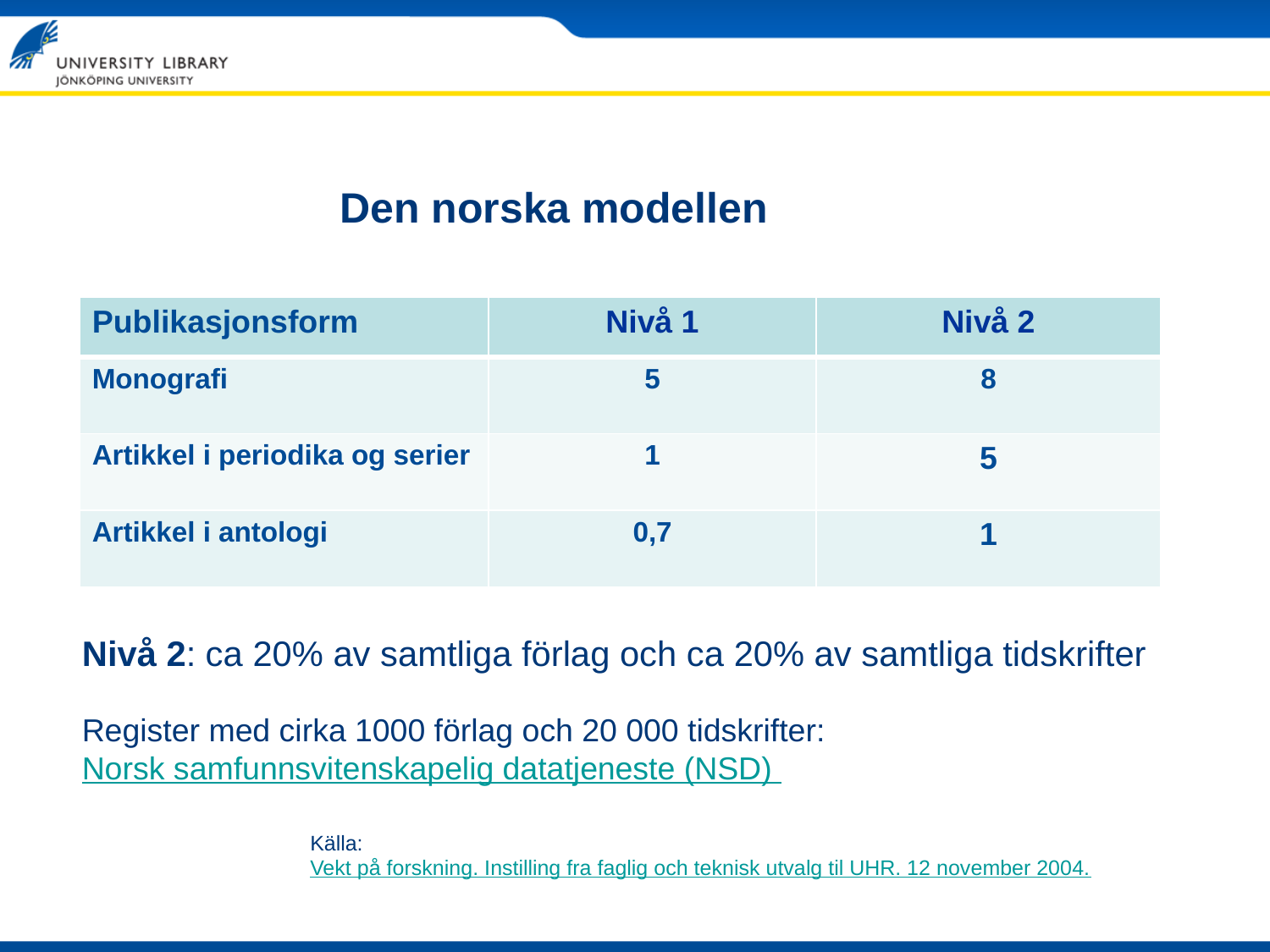

# Den norska modellen
| Publikasjonsform | Nivå 1 | Nivå 2 |
| --- | --- | --- |
| Monografi | 5 | 8 |
| Artikkel i periodika og serier | 1 | 5 |
| Artikkel i antologi | 0,7 | 1 |
Nivå 2: ca 20% av samtliga förlag och ca 20% av samtliga tidskrifter
Register med cirka 1000 förlag och 20 000 tidskrifter:
Norsk samfunnsvitenskapelig datatjeneste (NSD)
Källa: Vekt på forskning. Instilling fra faglig och teknisk utvalg til UHR. 12 november 2004.